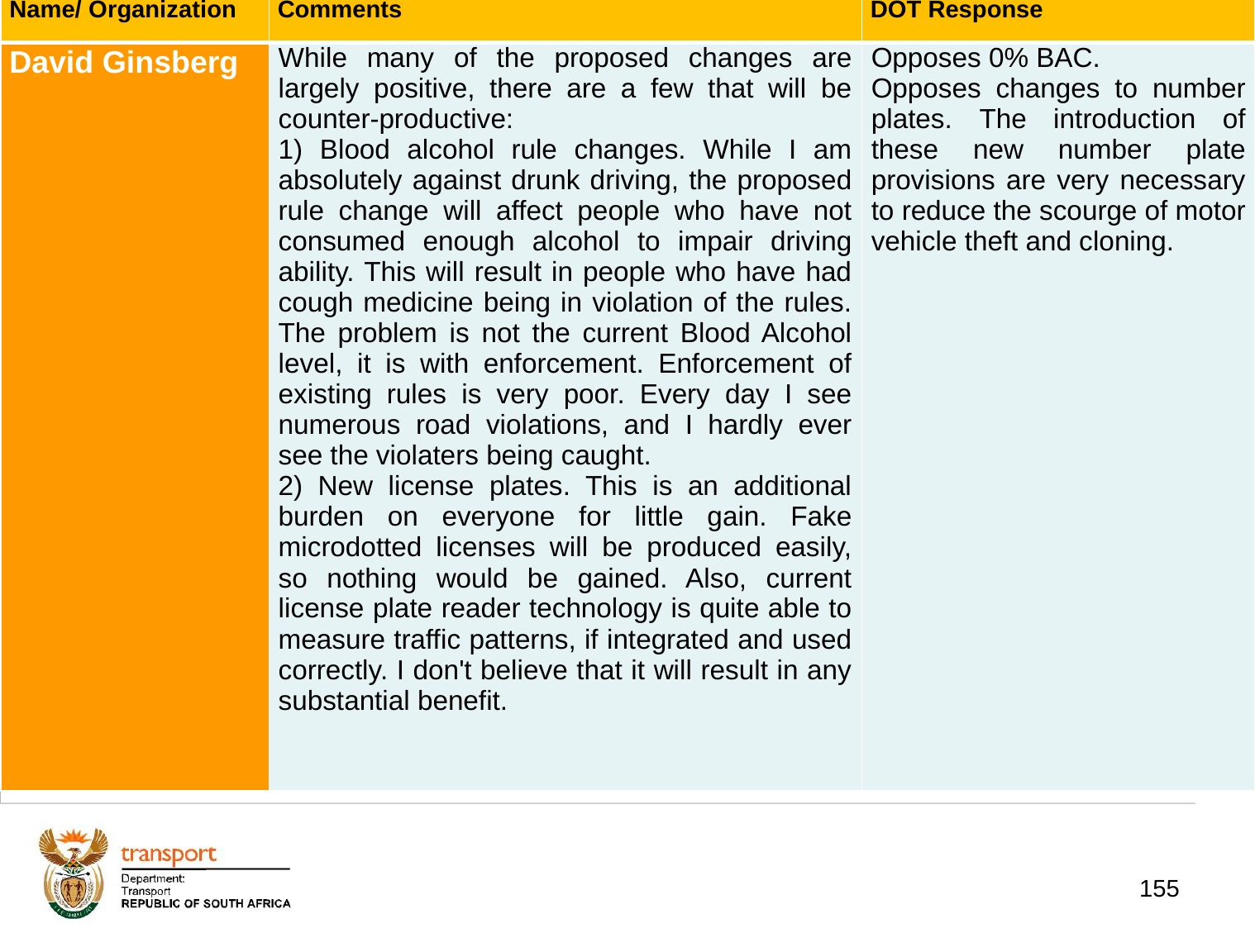

| Name/ Organization | Comments | DOT Response |
| --- | --- | --- |
| David Ginsberg | While many of the proposed changes are largely positive, there are a few that will be counter-productive: 1) Blood alcohol rule changes. While I am absolutely against drunk driving, the proposed rule change will affect people who have not consumed enough alcohol to impair driving ability. This will result in people who have had cough medicine being in violation of the rules. The problem is not the current Blood Alcohol level, it is with enforcement. Enforcement of existing rules is very poor. Every day I see numerous road violations, and I hardly ever see the violaters being caught. 2) New license plates. This is an additional burden on everyone for little gain. Fake microdotted licenses will be produced easily, so nothing would be gained. Also, current license plate reader technology is quite able to measure traffic patterns, if integrated and used correctly. I don't believe that it will result in any substantial benefit. | Opposes 0% BAC. Opposes changes to number plates. The introduction of these new number plate provisions are very necessary to reduce the scourge of motor vehicle theft and cloning. |
# 1. Background
155